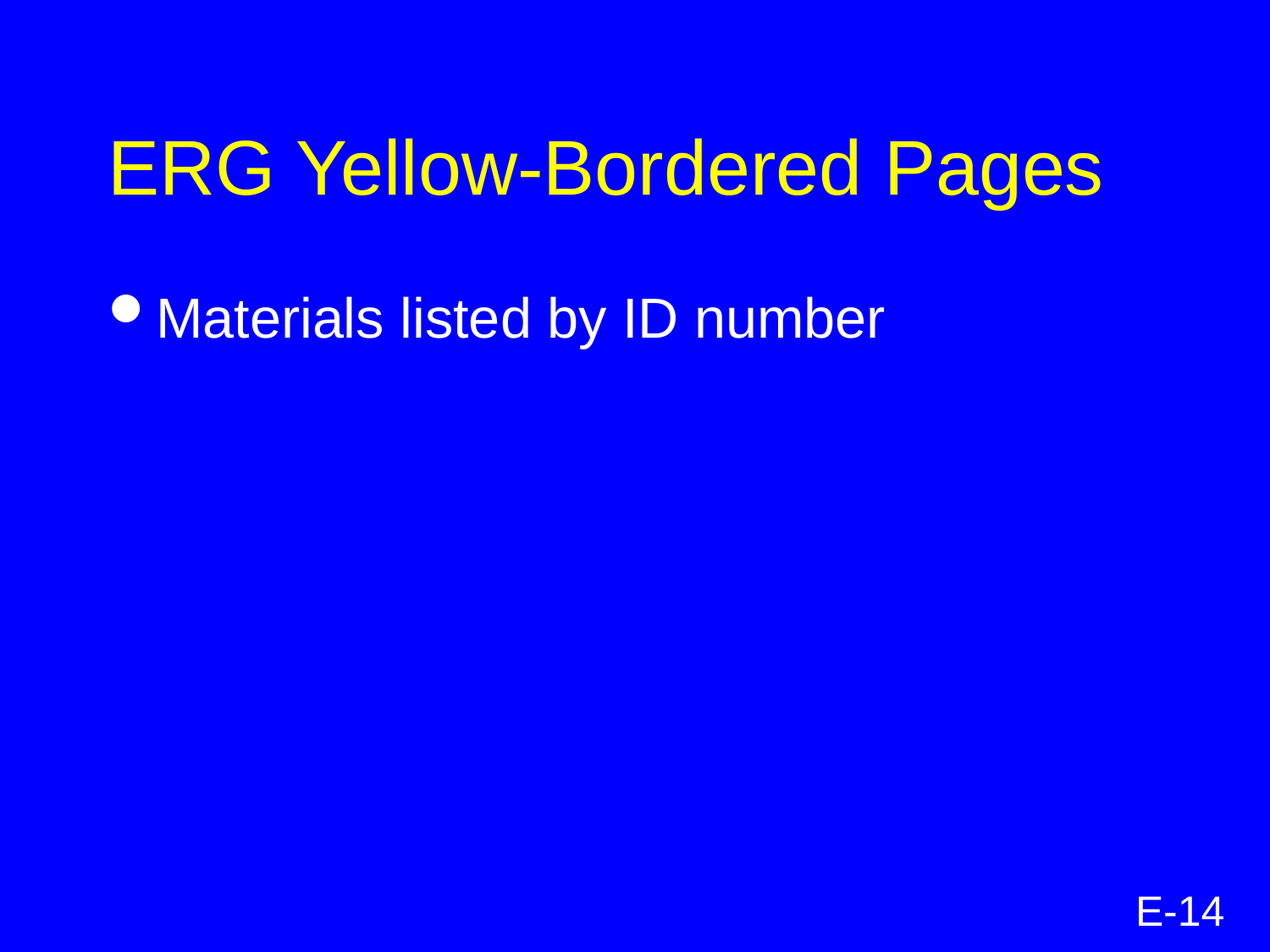

# ERG Yellow-Bordered Pages
Materials listed by ID number
E-14